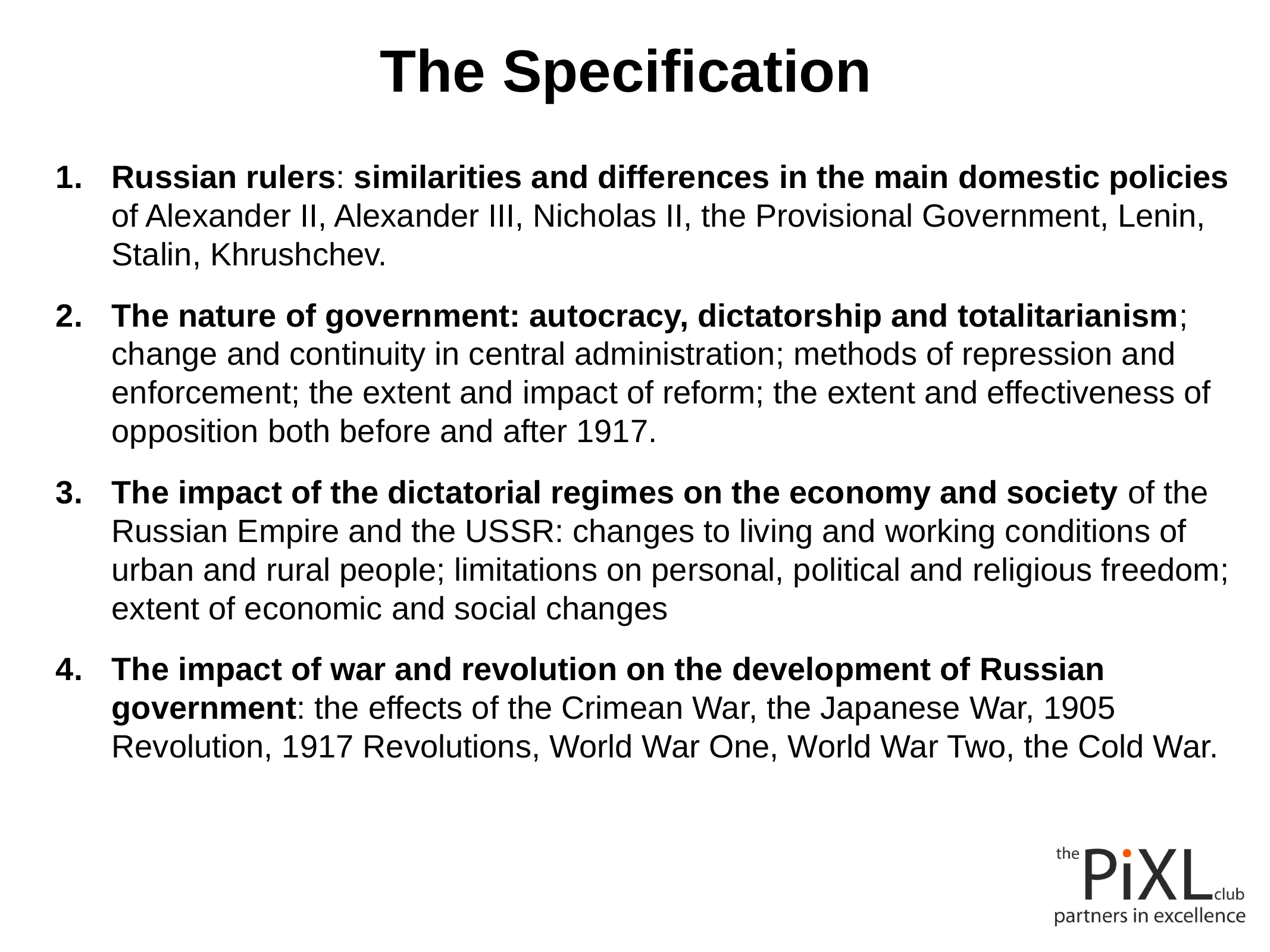

# The Specification
Russian rulers: similarities and differences in the main domestic policies of Alexander II, Alexander III, Nicholas II, the Provisional Government, Lenin, Stalin, Khrushchev.
The nature of government: autocracy, dictatorship and totalitarianism; change and continuity in central administration; methods of repression and enforcement; the extent and impact of reform; the extent and effectiveness of opposition both before and after 1917.
The impact of the dictatorial regimes on the economy and society of the Russian Empire and the USSR: changes to living and working conditions of urban and rural people; limitations on personal, political and religious freedom; extent of economic and social changes
The impact of war and revolution on the development of Russian government: the effects of the Crimean War, the Japanese War, 1905 Revolution, 1917 Revolutions, World War One, World War Two, the Cold War.